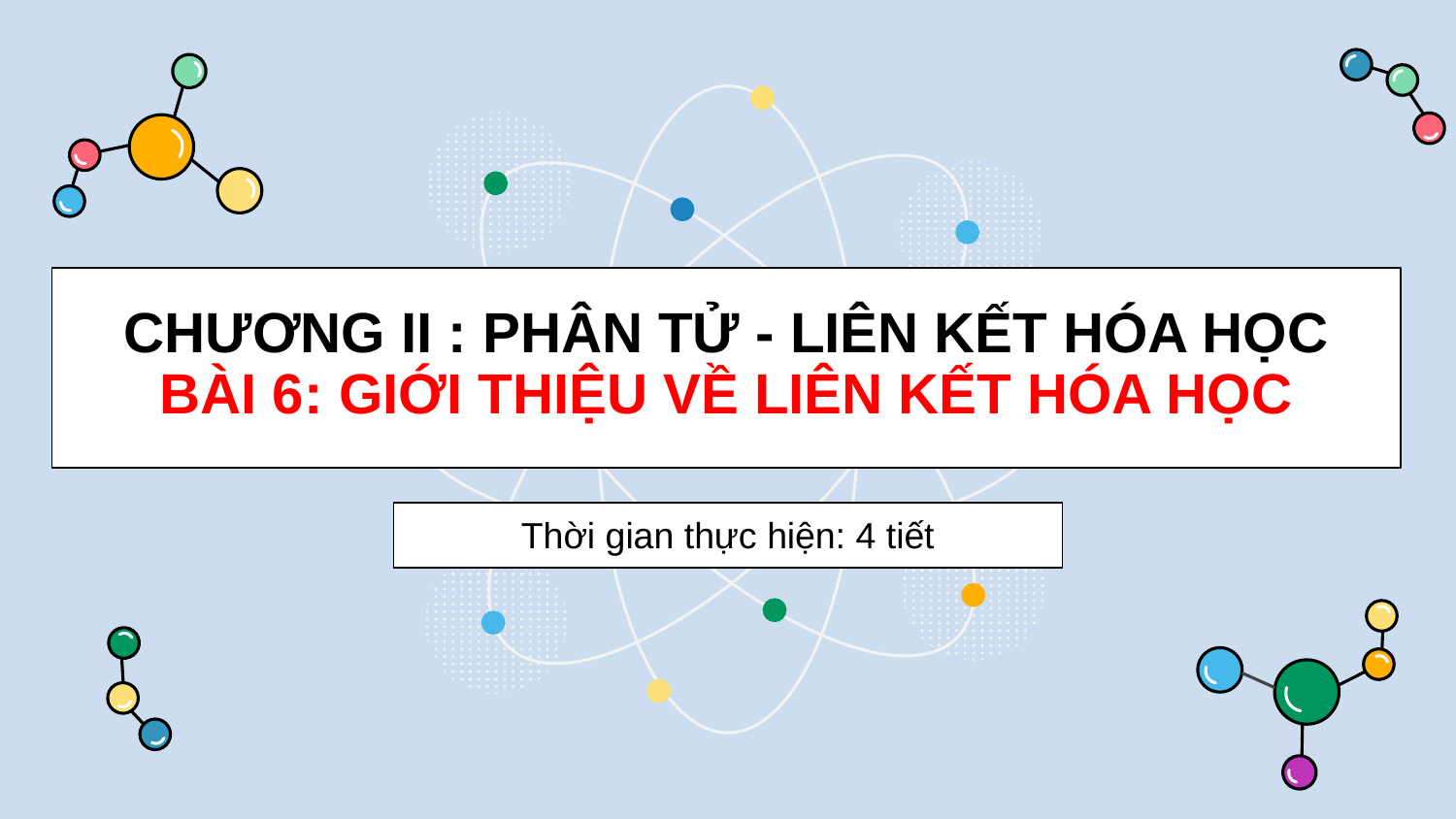

# CHƯƠNG II : PHÂN TỬ - LIÊN KẾT HÓA HỌC BÀI 6: GIỚI THIỆU VỀ LIÊN KẾT HÓA HỌC
Thời gian thực hiện: 4 tiết